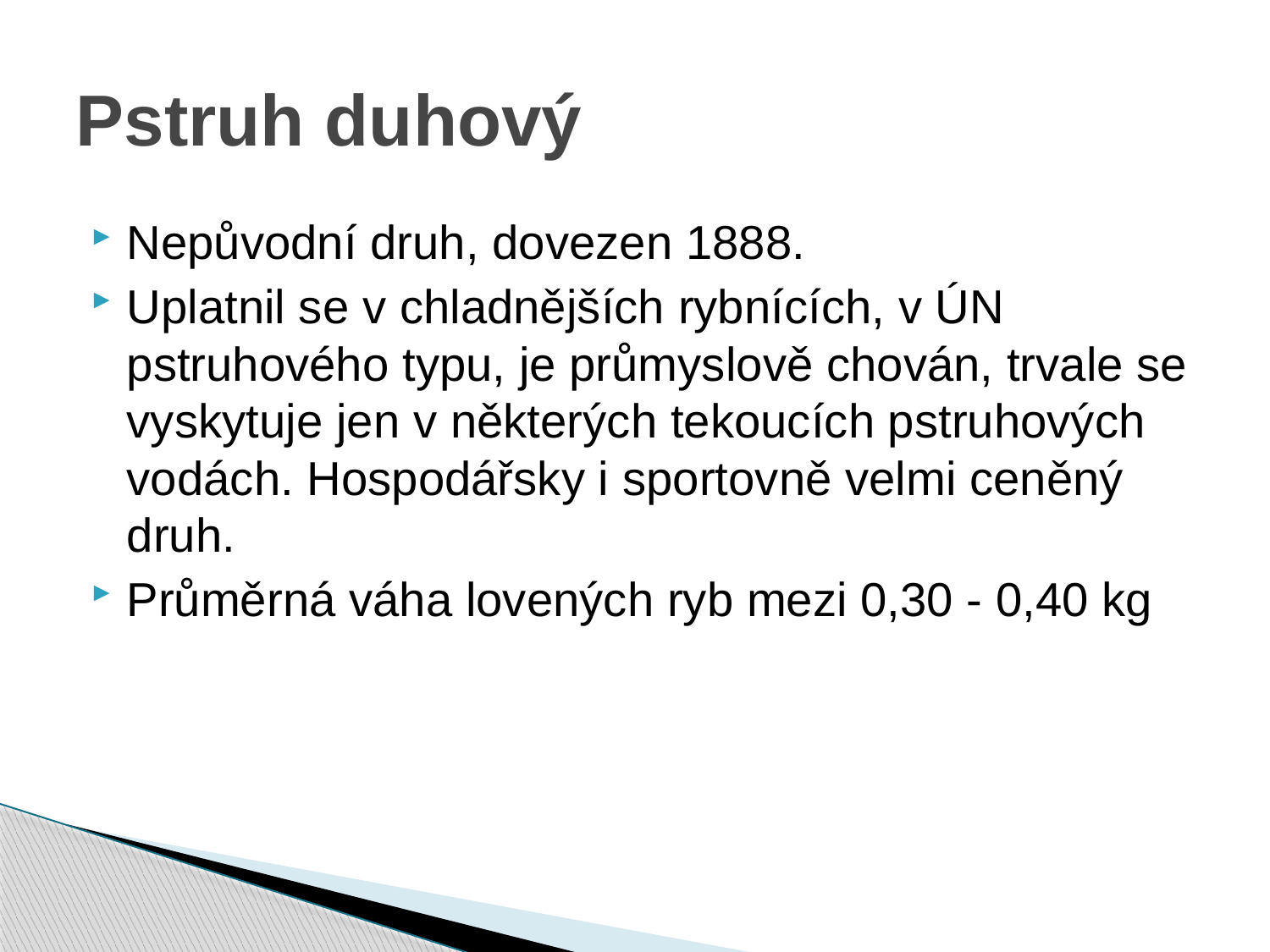

# Pstruh duhový
Nepůvodní druh, dovezen 1888.
Uplatnil se v chladnějších rybnících, v ÚN pstruhového typu, je průmyslově chován, trvale se vyskytuje jen v některých tekoucích pstruhových vodách. Hospodářsky i sportovně velmi ceněný druh.
Průměrná váha lovených ryb mezi 0,30 - 0,40 kg